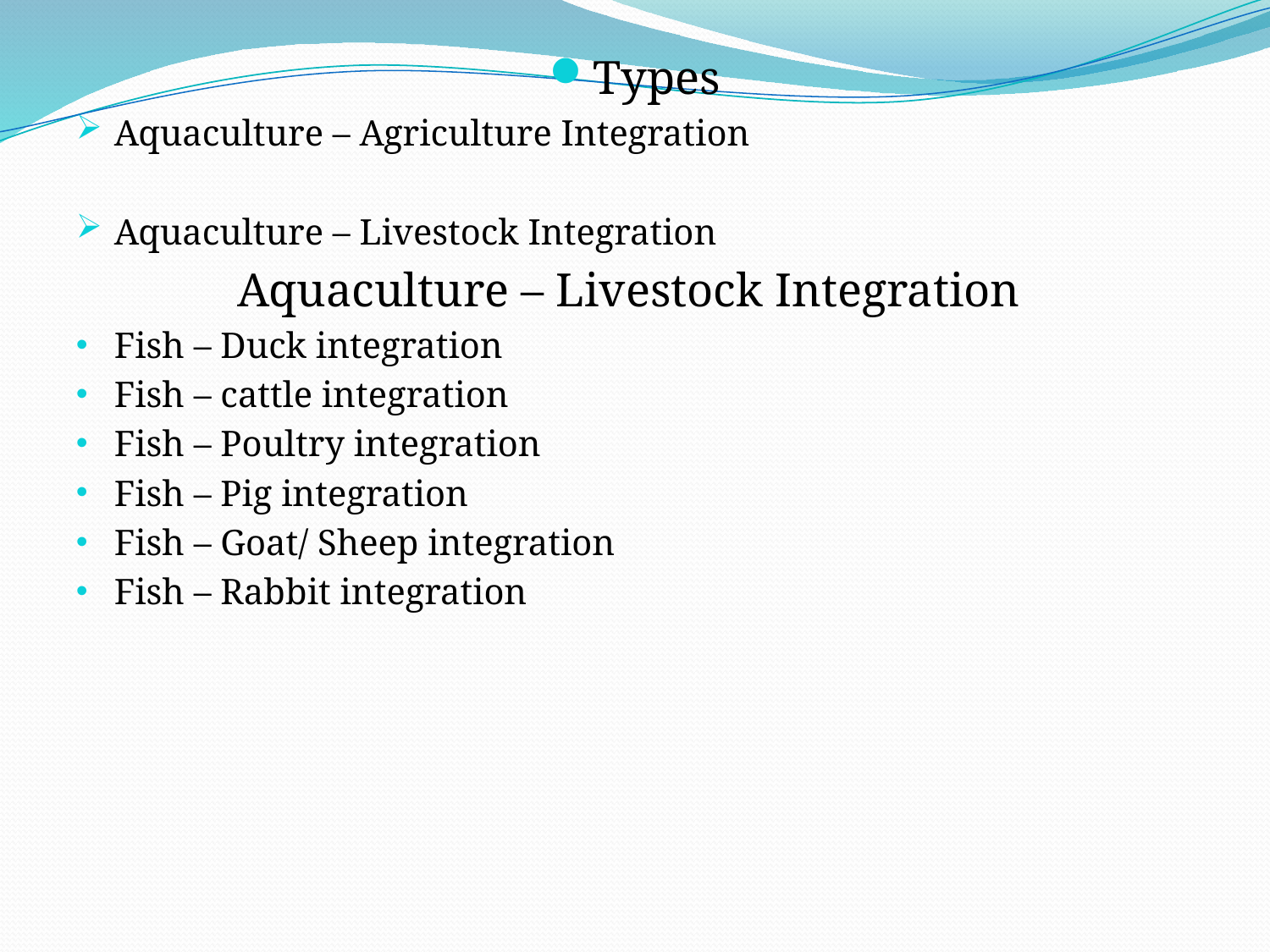

Types
Aquaculture – Agriculture Integration

Aquaculture – Livestock Integration
Aquaculture – Livestock Integration
Fish – Duck integration
Fish – cattle integration
Fish – Poultry integration
Fish – Pig integration
Fish – Goat/ Sheep integration
Fish – Rabbit integration